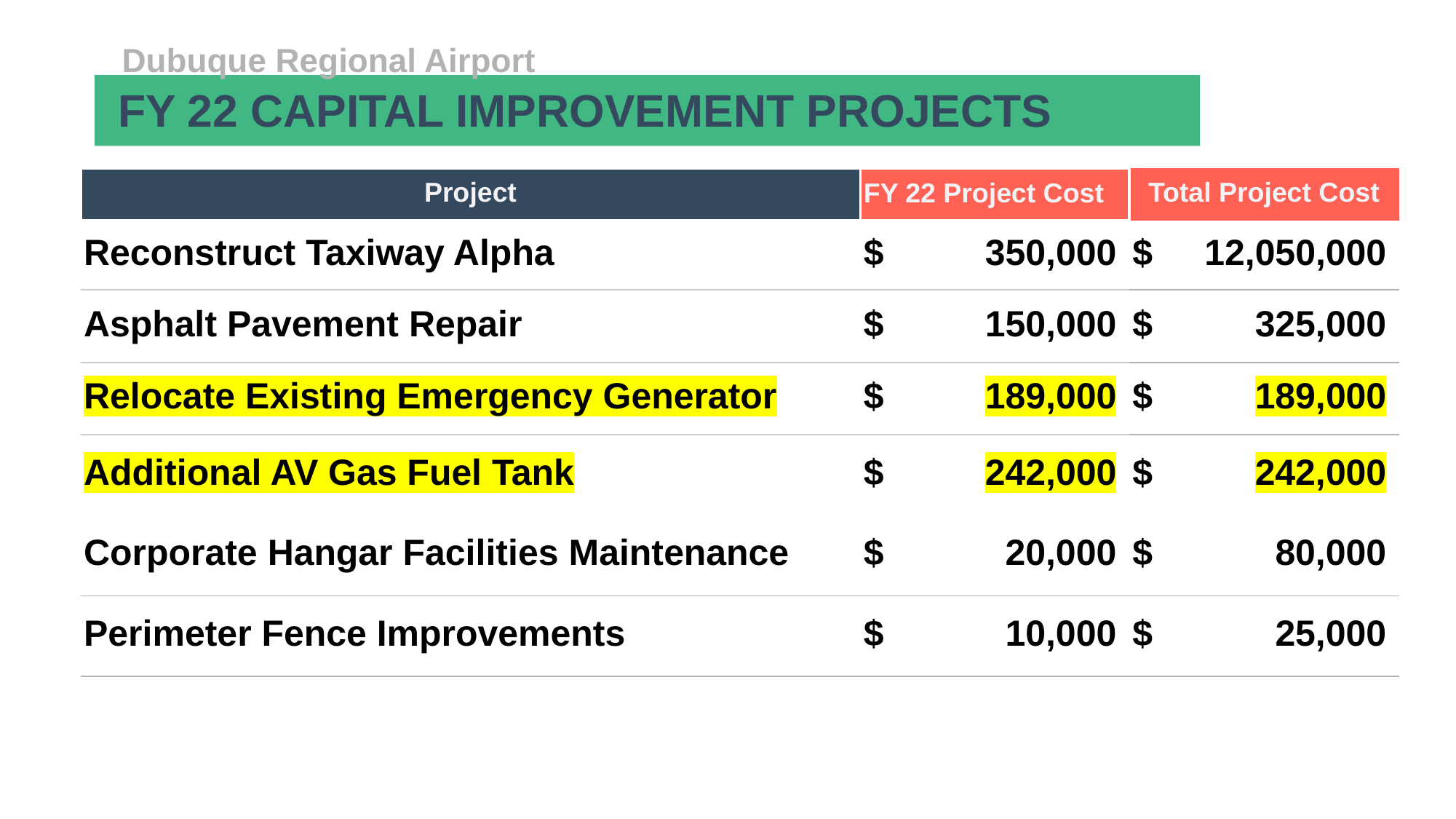

Dubuque Regional Airport
 FY 22 CAPITAL IMPROVEMENT PROJECTS
| Project | FY 22 Project Cost |  |  | Total Project Cost |  |  |
| --- | --- | --- | --- | --- | --- | --- |
| Reconstruct Taxiway Alpha | $ | 350,000 |  | $ | 12,050,000 |  |
| Asphalt Pavement Repair | $ | 150,000 |  | $ | 325,000 |  |
| Relocate Existing Emergency Generator | $ | 189,000 |  | $ | 189,000 |  |
| Additional AV Gas Fuel Tank | $ | 242,000 |  | $ | 242,000 |  |
| Corporate Hangar Facilities Maintenance | $ | 20,000 |  | $ | 80,000 |  |
| Perimeter Fence Improvements | $ | 10,000 |  | $ | 25,000 |  |